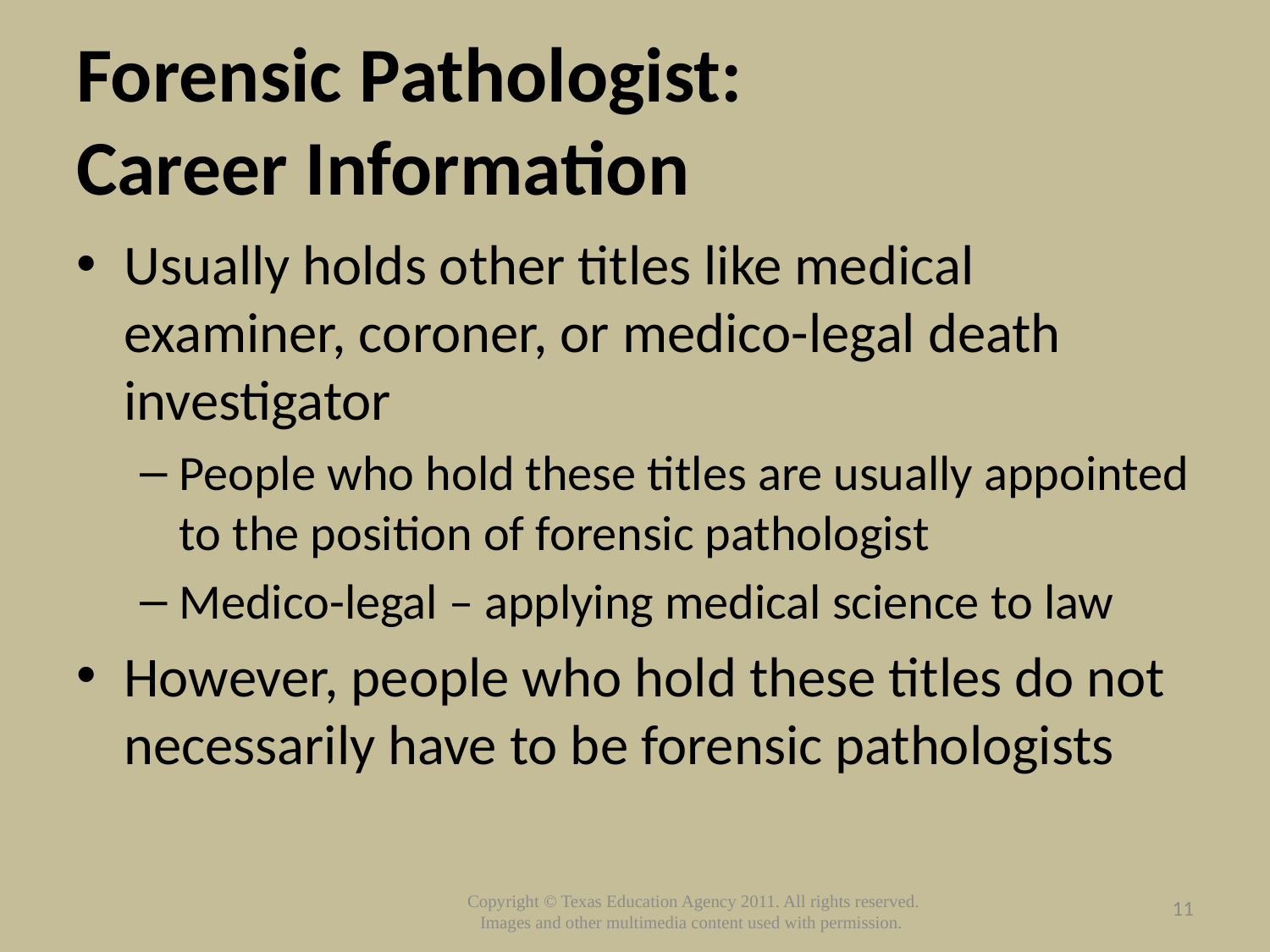

# Forensic Pathologist: Career Information
Usually holds other titles like medical examiner, coroner, or medico-legal death investigator
People who hold these titles are usually appointed to the position of forensic pathologist
Medico-legal – applying medical science to law
However, people who hold these titles do not necessarily have to be forensic pathologists
11